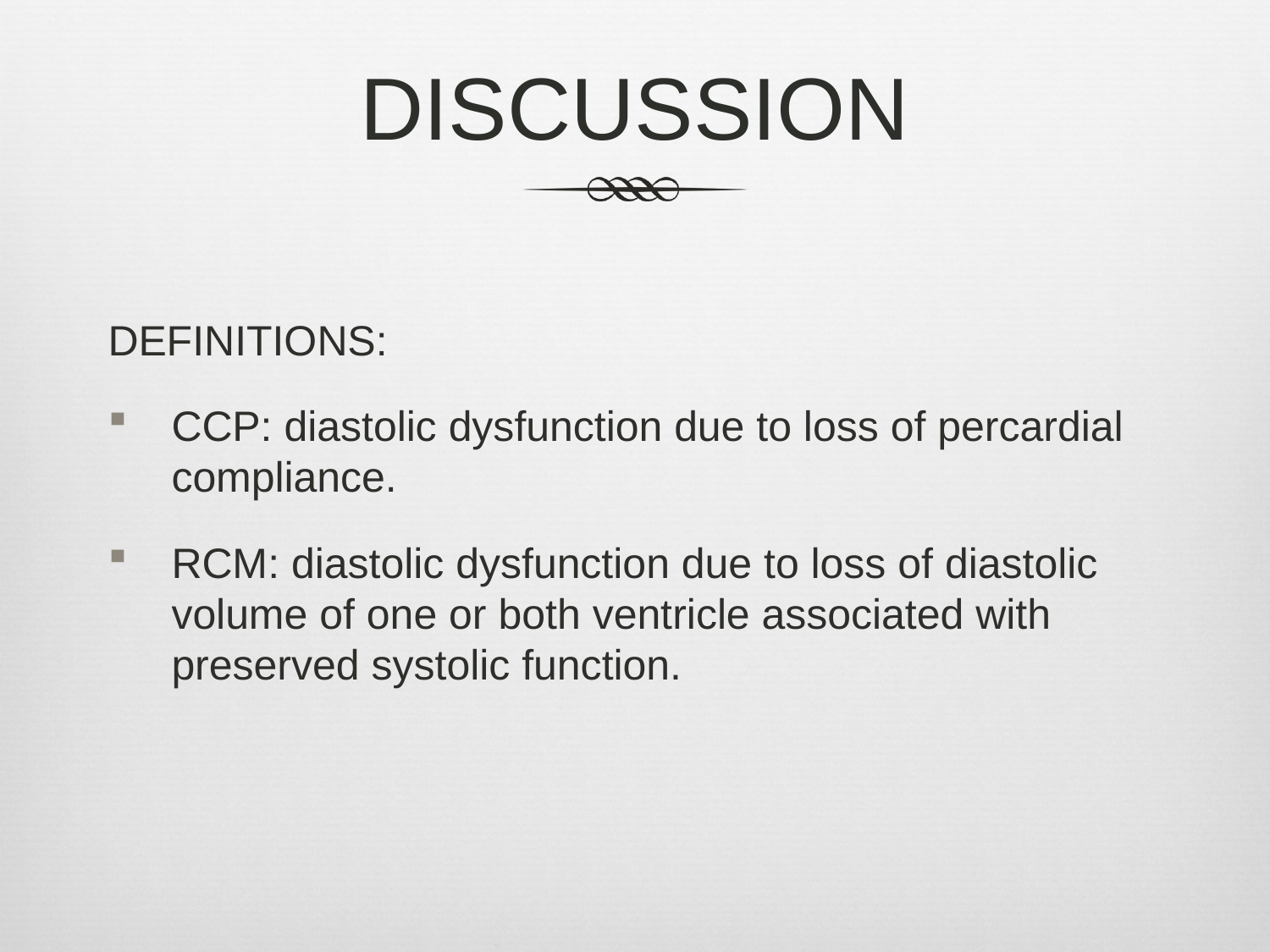

# DISCUSSION
DEFINITIONS:
CCP: diastolic dysfunction due to loss of percardial compliance.
RCM: diastolic dysfunction due to loss of diastolic volume of one or both ventricle associated with preserved systolic function.